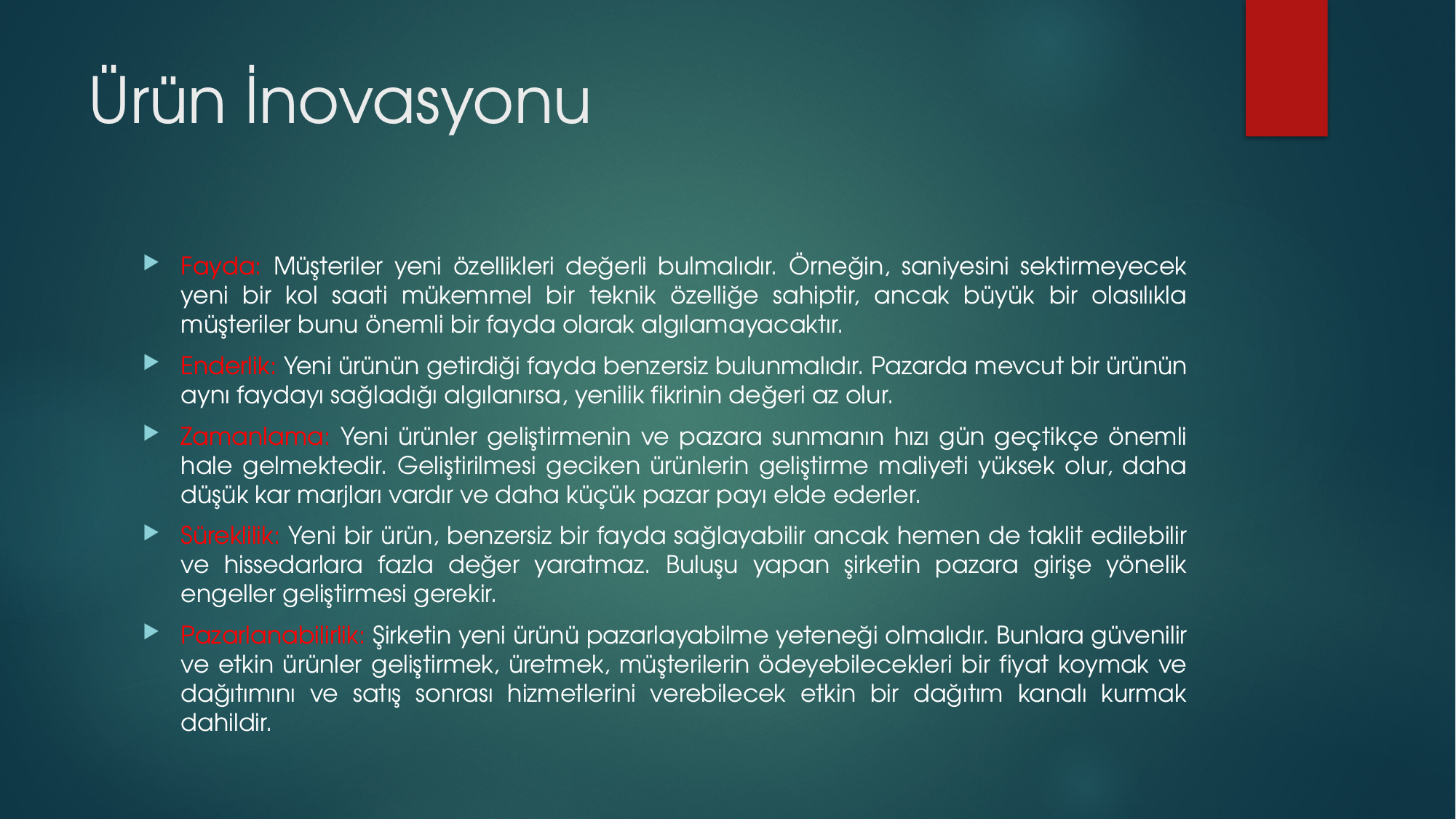

# Ürün İnovasyonu
Fayda: Müşteriler yeni özellikleri değerli bulmalıdır. Örneğin, saniyesini sektirmeyecek yeni bir kol saati mükemmel bir teknik özelliğe sahiptir, ancak büyük bir olasılıkla müşteriler bunu önemli bir fayda olarak algılamayacaktır.
Enderlik: Yeni ürünün getirdiği fayda benzersiz bulunmalıdır. Pazarda mevcut bir ürünün aynı faydayı sağladığı algılanırsa, yenilik fikrinin değeri az olur.
Zamanlama: Yeni ürünler geliştirmenin ve pazara sunmanın hızı gün geçtikçe önemli hale gelmektedir. Geliştirilmesi geciken ürünlerin geliştirme maliyeti yüksek olur, daha düşük kar marjları vardır ve daha küçük pazar payı elde ederler.
Süreklilik: Yeni bir ürün, benzersiz bir fayda sağlayabilir ancak hemen de taklit edilebilir ve hissedarlara fazla değer yaratmaz. Buluşu yapan şirketin pazara girişe yönelik engeller geliştirmesi gerekir.
Pazarlanabilirlik: Şirketin yeni ürünü pazarlayabilme yeteneği olmalıdır. Bunlara güvenilir ve etkin ürünler geliştirmek, üretmek, müşterilerin ödeyebilecekleri bir fiyat koymak ve dağıtımını ve satış sonrası hizmetlerini verebilecek etkin bir dağıtım kanalı kurmak dahildir.